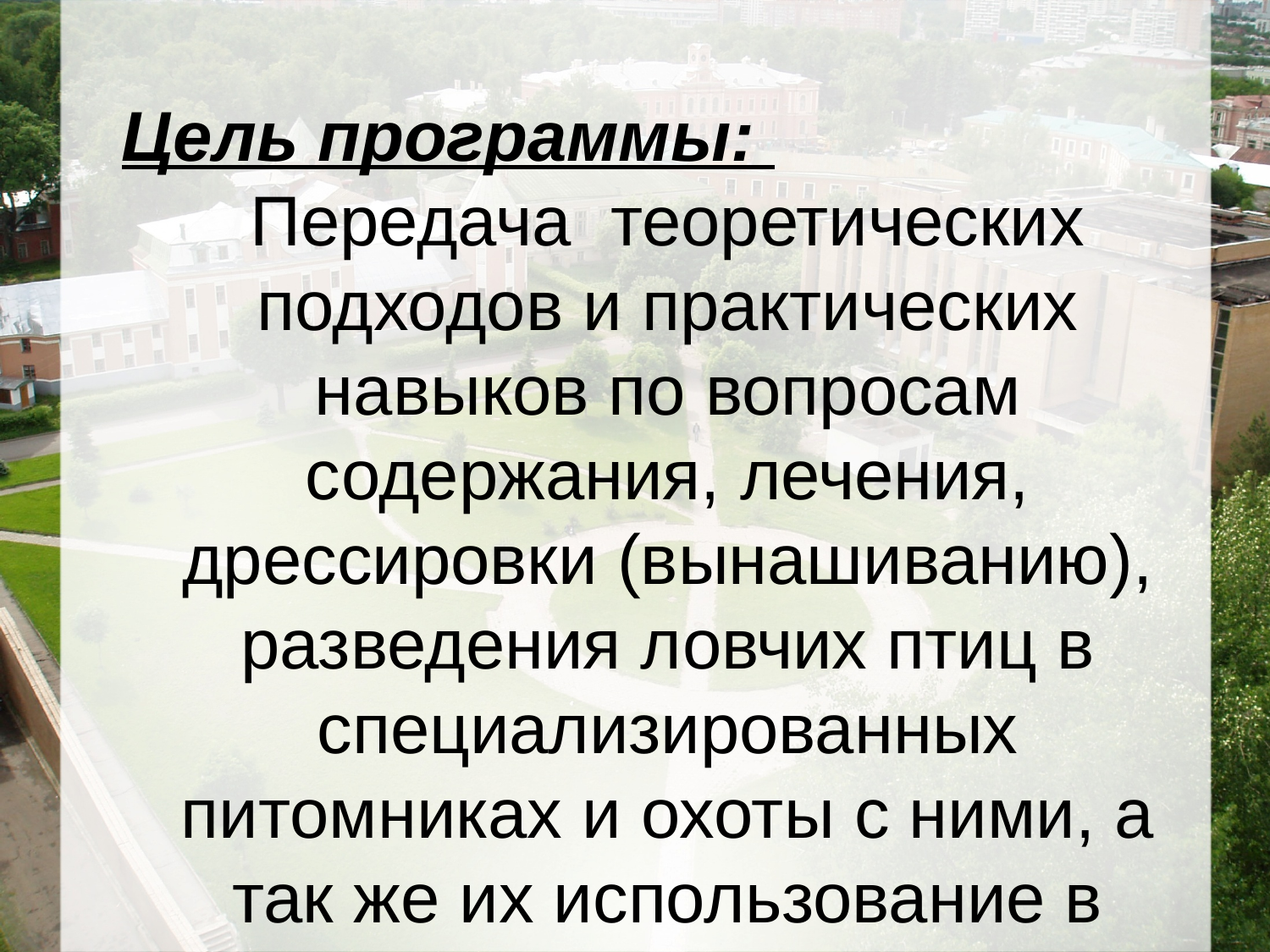

Цель программы:
	Передача  теоретических подходов и практических навыков по вопросам содержания, лечения, дрессировки (вынашиванию), разведения ловчих птиц в специализированных питомниках и охоты с ними, а так же их использование в качестве биологических репеллентов.